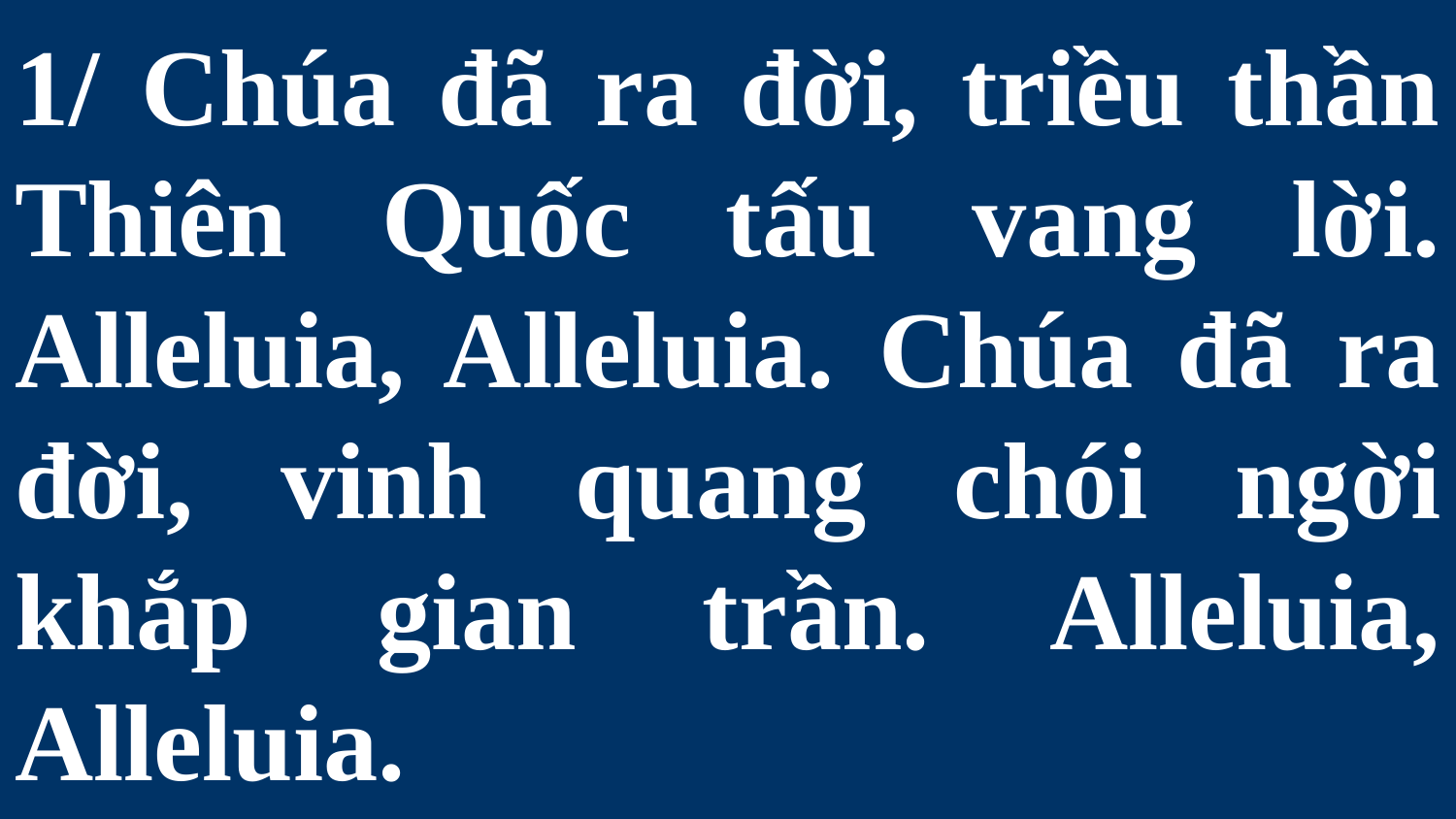

# 1/ Chúa đã ra đời, triều thần Thiên Quốc tấu vang lời. Alleluia, Alleluia. Chúa đã ra đời, vinh quang chói ngời khắp gian trần. Alleluia, Alleluia.